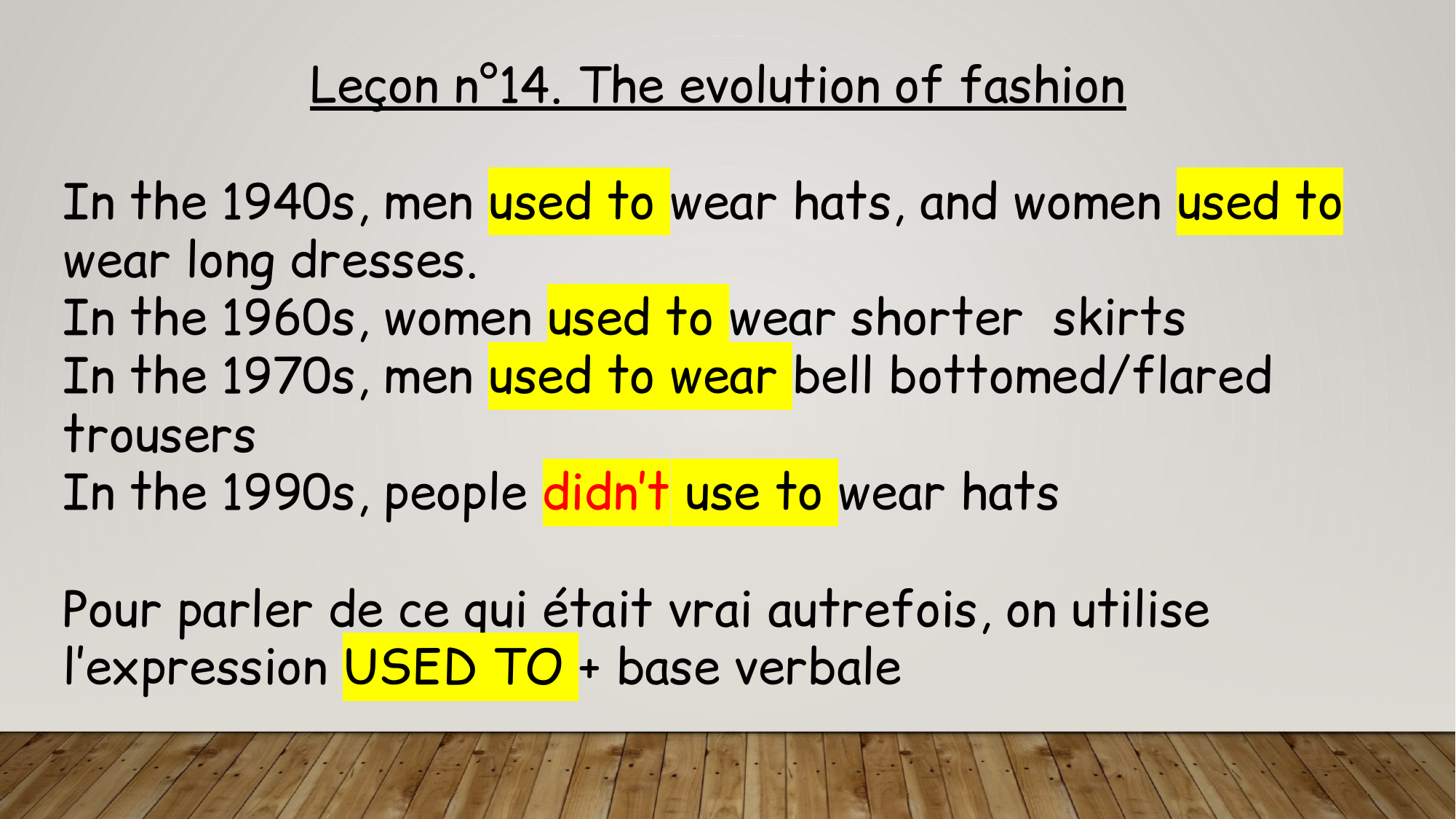

Leçon n°14. The evolution of fashion

In the 1940s, men used to wear hats, and women used to wear long dresses.
In the 1960s, women used to wear shorter  skirts
In the 1970s, men used to wear bell bottomed/flared trousers
In the 1990s, people didn’t use to wear hats

Pour parler de ce qui était vrai autrefois, on utilise l’expression USED TO + base verbale